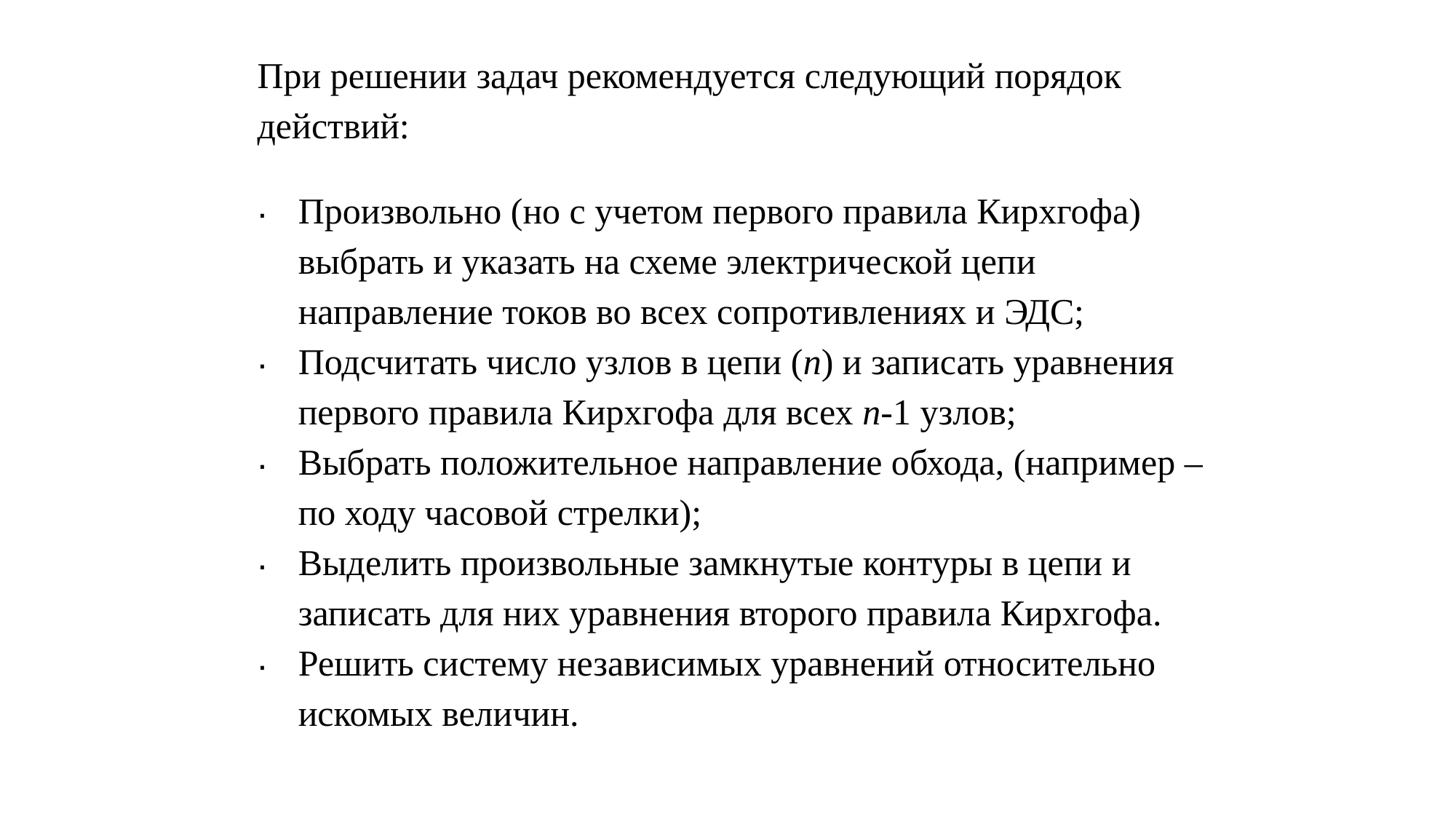

При решении задач рекомендуется следующий порядок действий:
Произвольно (но с учетом первого правила Кирхгофа) выбрать и указать на схеме электрической цепи направление токов во всех сопротивлениях и ЭДС;
Подсчитать число узлов в цепи (n) и записать уравнения первого правила Кирхгофа для всех n-1 узлов;
Выбрать положительное направление обхода, (например – по ходу часовой стрелки);
Выделить произвольные замкнутые контуры в цепи и записать для них уравнения второго правила Кирхгофа.
Решить систему независимых уравнений относительно искомых величин.